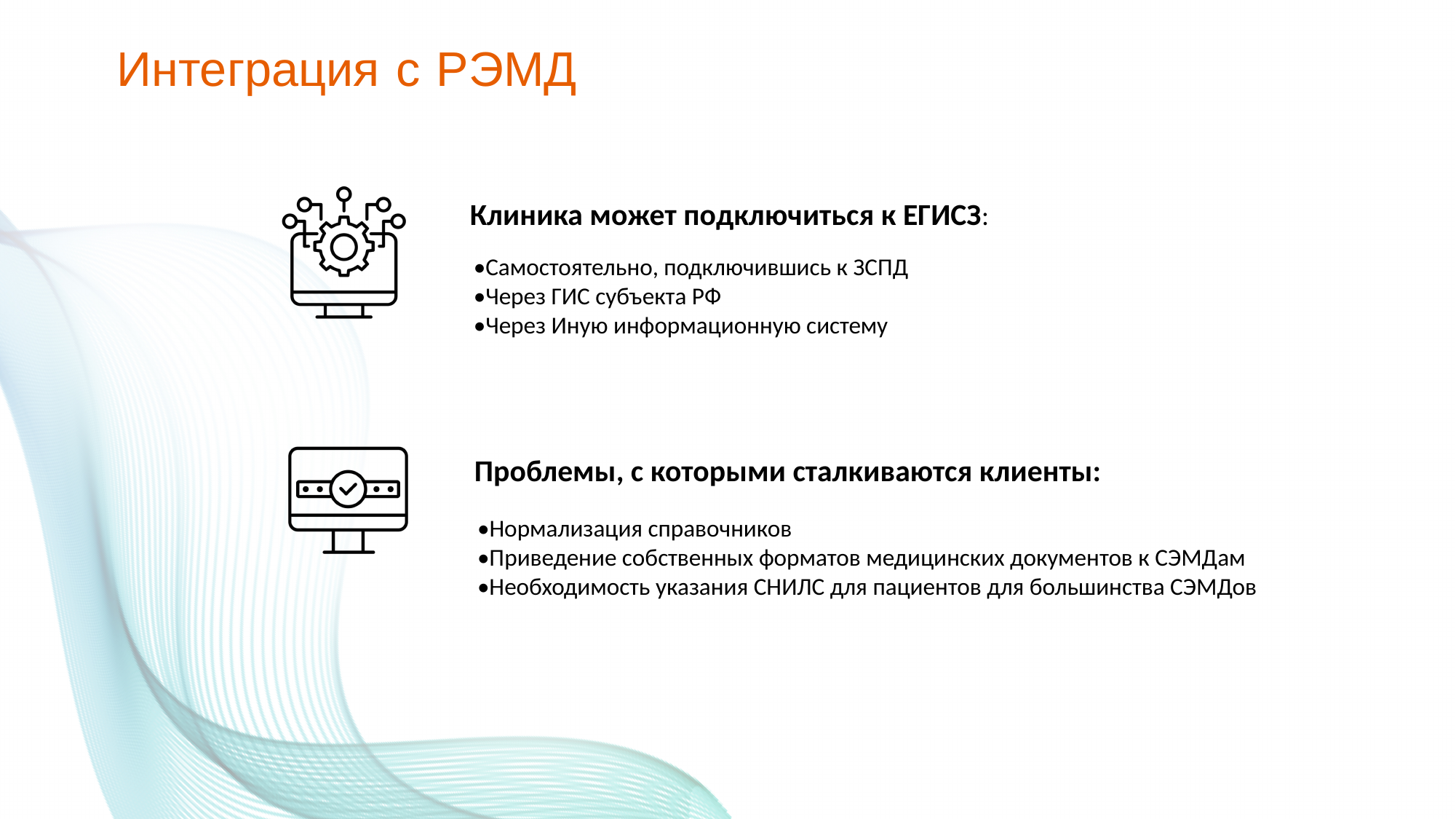

Интеграция с РЭМД
Клиника может подключиться к ЕГИСЗ:
•Самостоятельно, подключившись к ЗСПД
•Через ГИС субъекта РФ
•Через Иную информационную систему
Проблемы, с которыми сталкиваются клиенты:
•Нормализация справочников
•Приведение собственных форматов медицинских документов к СЭМДам
•Необходимость указания СНИЛС для пациентов для большинства СЭМДов